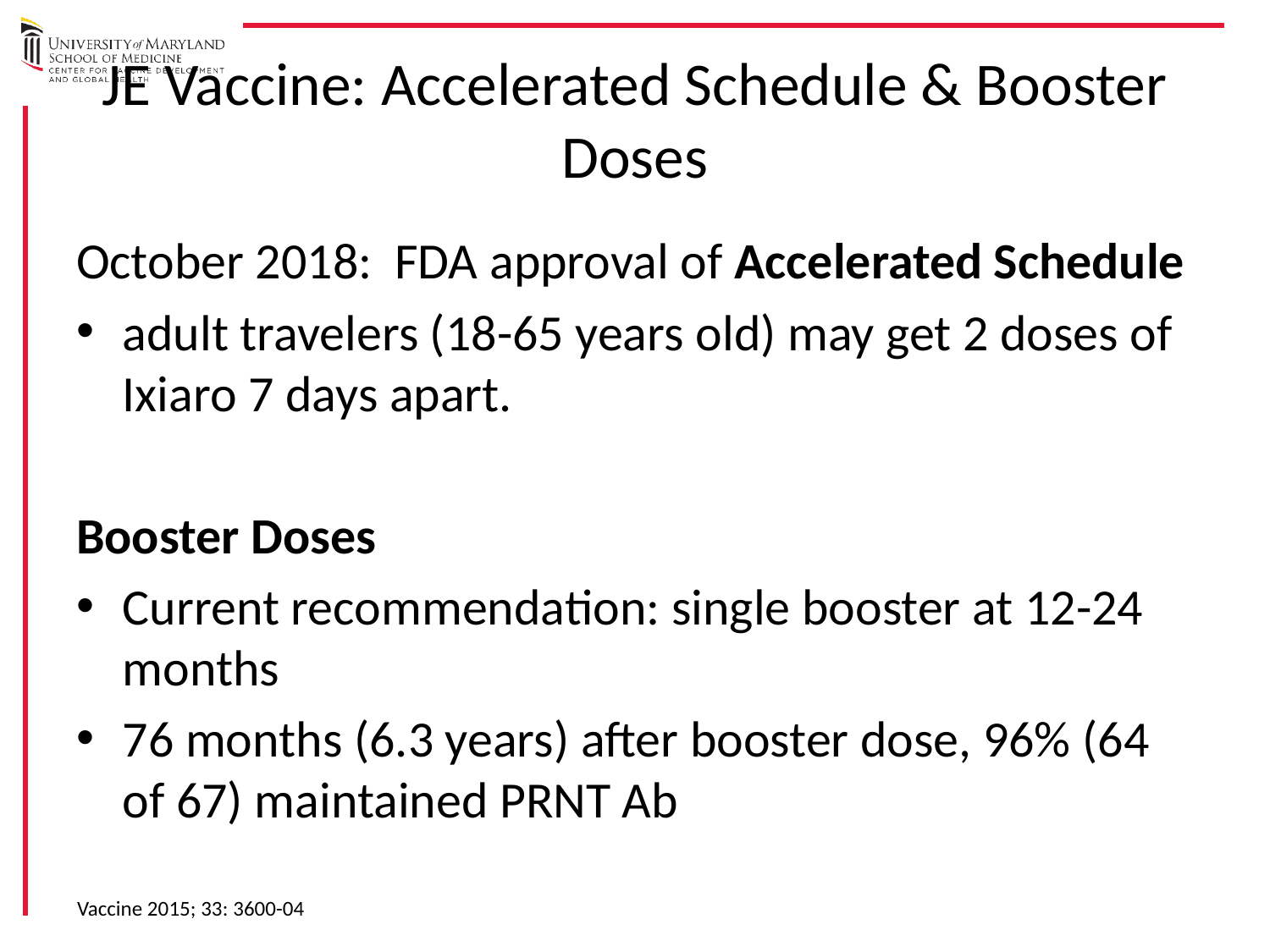

# JE Vaccine: Accelerated Schedule & Booster Doses
October 2018:  FDA approval of Accelerated Schedule
adult travelers (18-65 years old) may get 2 doses of Ixiaro 7 days apart.

Booster Doses
Current recommendation: single booster at 12-24 months
76 months (6.3 years) after booster dose, 96% (64 of 67) maintained PRNT Ab
Vaccine 2015; 33: 3600-04